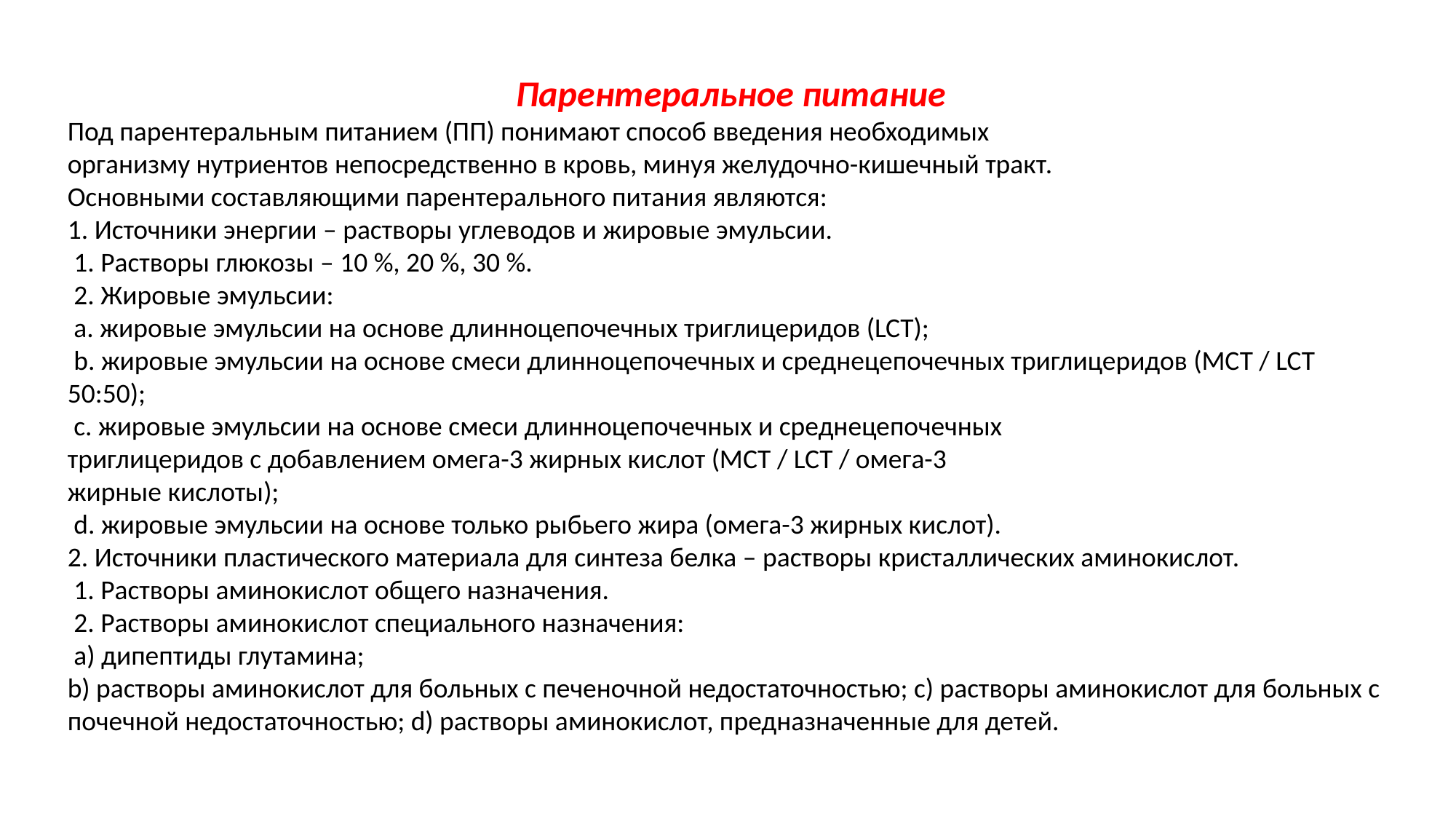

Парентеральное питание
Под парентеральным питанием (ПП) понимают способ введения необходимых
организму нутриентов непосредственно в кровь, минуя желудочно-кишечный тракт.
Основными составляющими парентерального питания являются:
1. Источники энергии – растворы углеводов и жировые эмульсии.
 1. Растворы глюкозы – 10 %, 20 %, 30 %.
 2. Жировые эмульсии:
 a. жировые эмульсии на основе длинноцепочечных триглицеридов (LCT);
 b. жировые эмульсии на основе смеси длинноцепочечных и среднецепочечных триглицеридов (MCT / LCT 50:50);
 c. жировые эмульсии на основе смеси длинноцепочечных и среднецепочечных
триглицеридов с добавлением омега-3 жирных кислот (MCT / LCT / омега-3
жирные кислоты);
 d. жировые эмульсии на основе только рыбьего жира (омега-3 жирных кислот).
2. Источники пластического материала для синтеза белка – растворы кристаллических аминокислот.
 1. Растворы аминокислот общего назначения.
 2. Растворы аминокислот специального назначения:
 a) дипептиды глутамина;
b) растворы аминокислот для больных с печеночной недостаточностью; c) растворы аминокислот для больных с почечной недостаточностью; d) растворы аминокислот, предназначенные для детей.